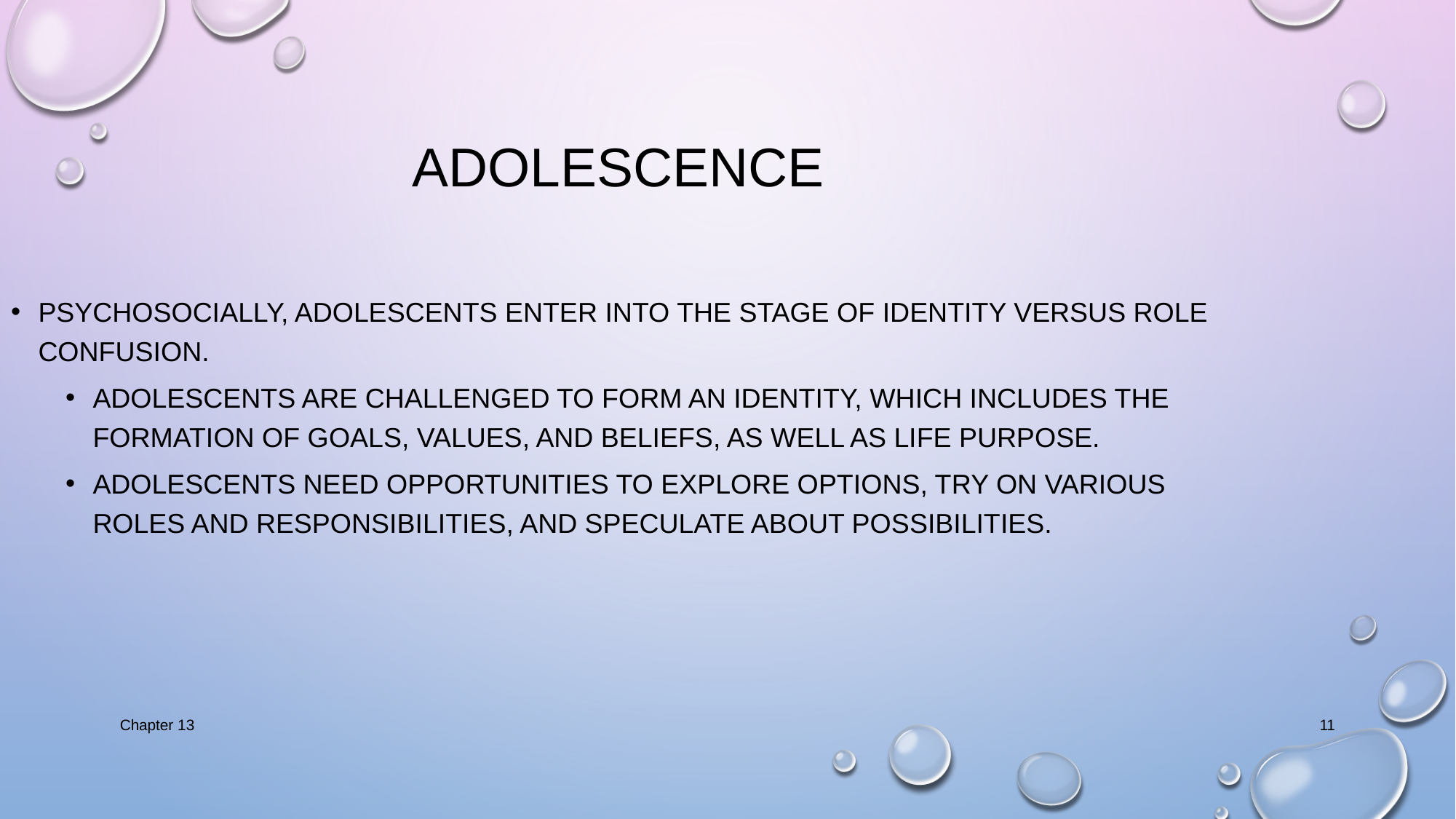

Adolescence
Psychosocially, adolescents enter into the stage of identity versus role confusion.
Adolescents are challenged to form an identity, which includes the formation of goals, values, and beliefs, as well as life purpose.
Adolescents need opportunities to explore options, try on various roles and responsibilities, and speculate about possibilities.

Chapter 13
11